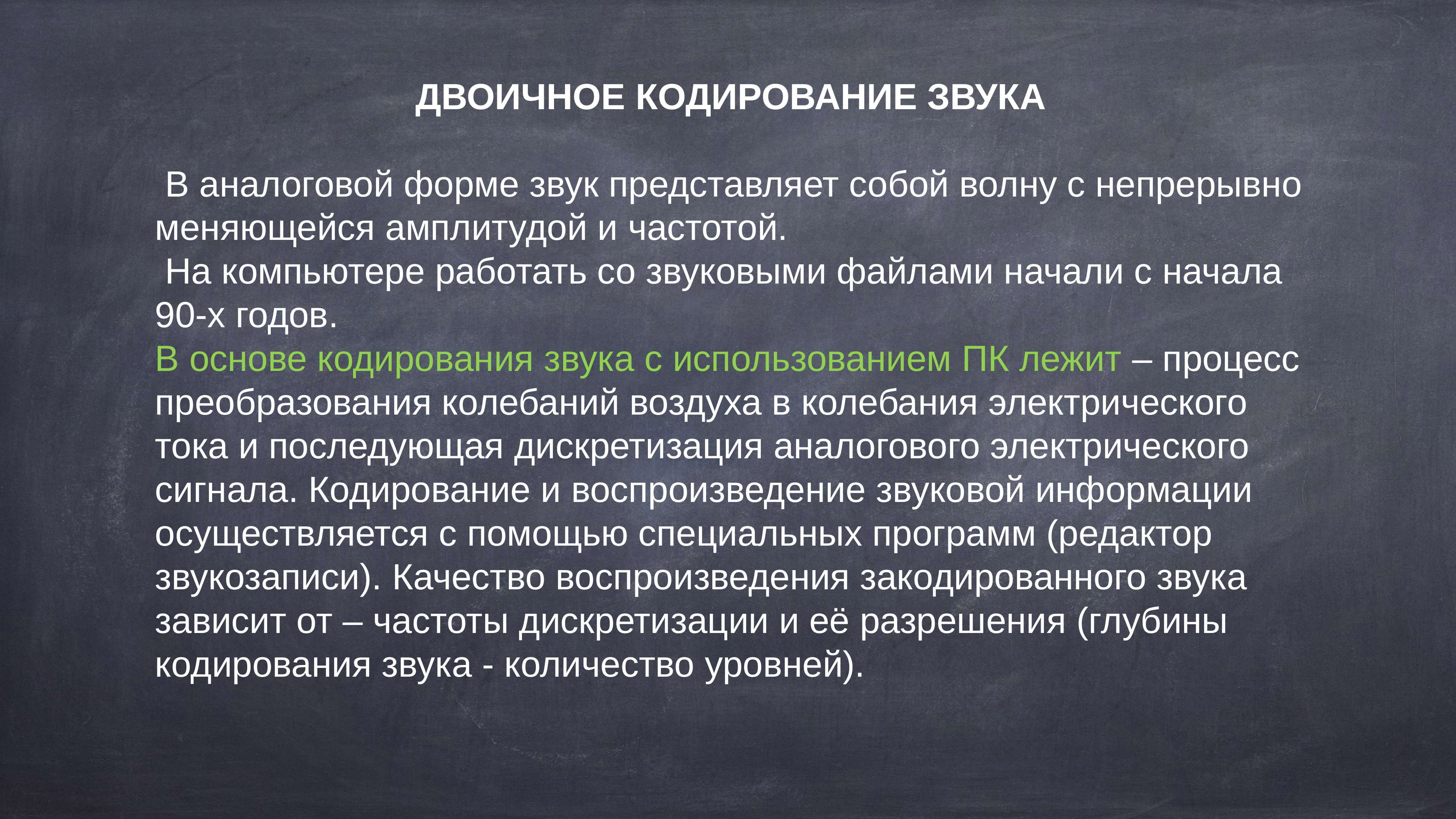

ДВОИЧНОЕ КОДИРОВАНИЕ ЗВУКА

 В аналоговой форме звук представляет собой волну с непрерывно меняющейся амплитудой и частотой.
 На компьютере работать со звуковыми файлами начали с начала 90-х годов.
В основе кодирования звука с использованием ПК лежит – процесс преобразования колебаний воздуха в колебания электрического тока и последующая дискретизация аналогового электрического сигнала. Кодирование и воспроизведение звуковой информации осуществляется с помощью специальных программ (редактор звукозаписи). Качество воспроизведения закодированного звука зависит от – частоты дискретизации и её разрешения (глубины кодирования звука - количество уровней).